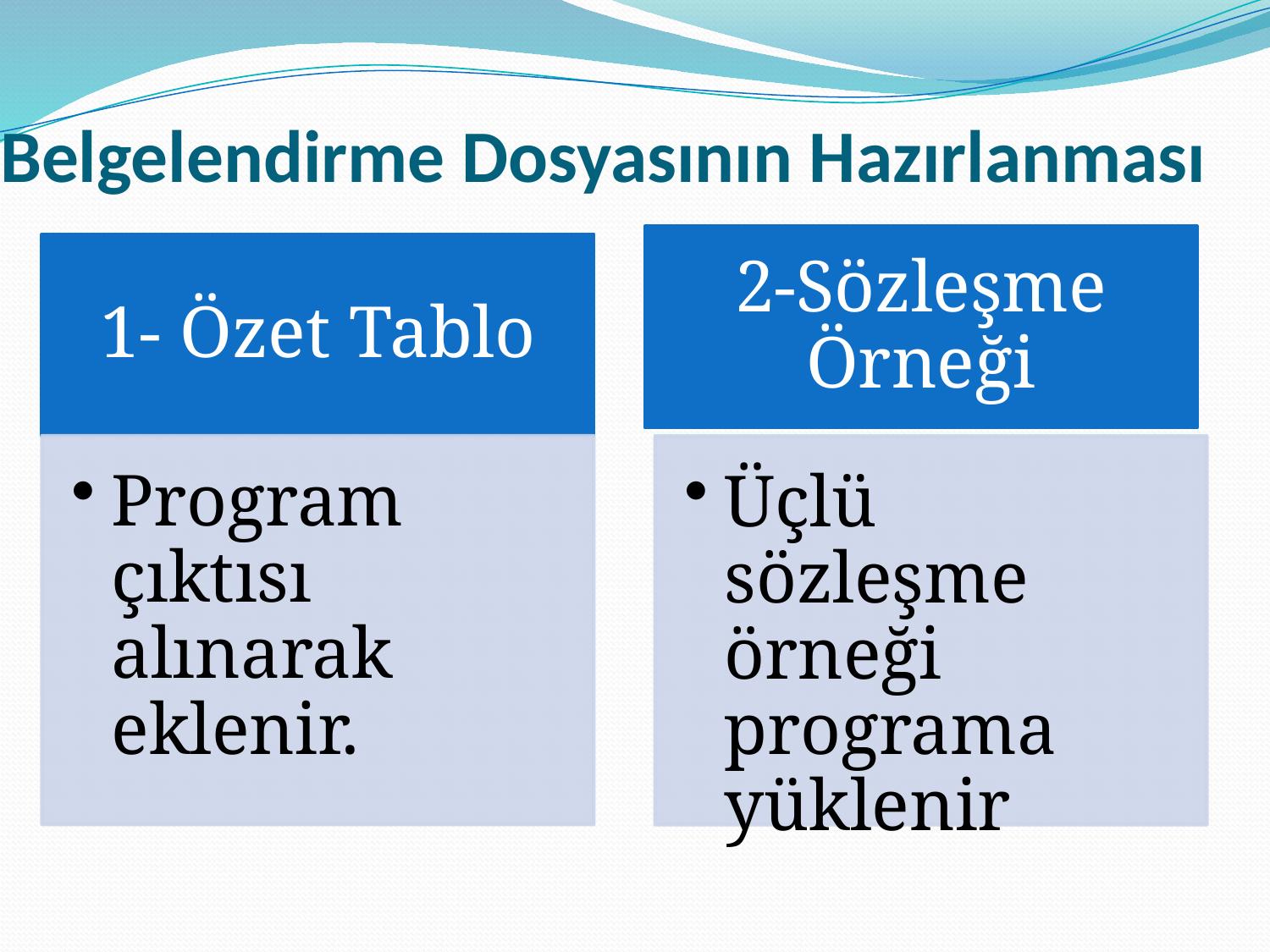

# Belgelendirme Dosyasının Hazırlanması
1- Özet Tablo
Program çıktısı alınarak eklenir.
2-Sözleşme Örneği
Üçlü sözleşme örneği programa yüklenir